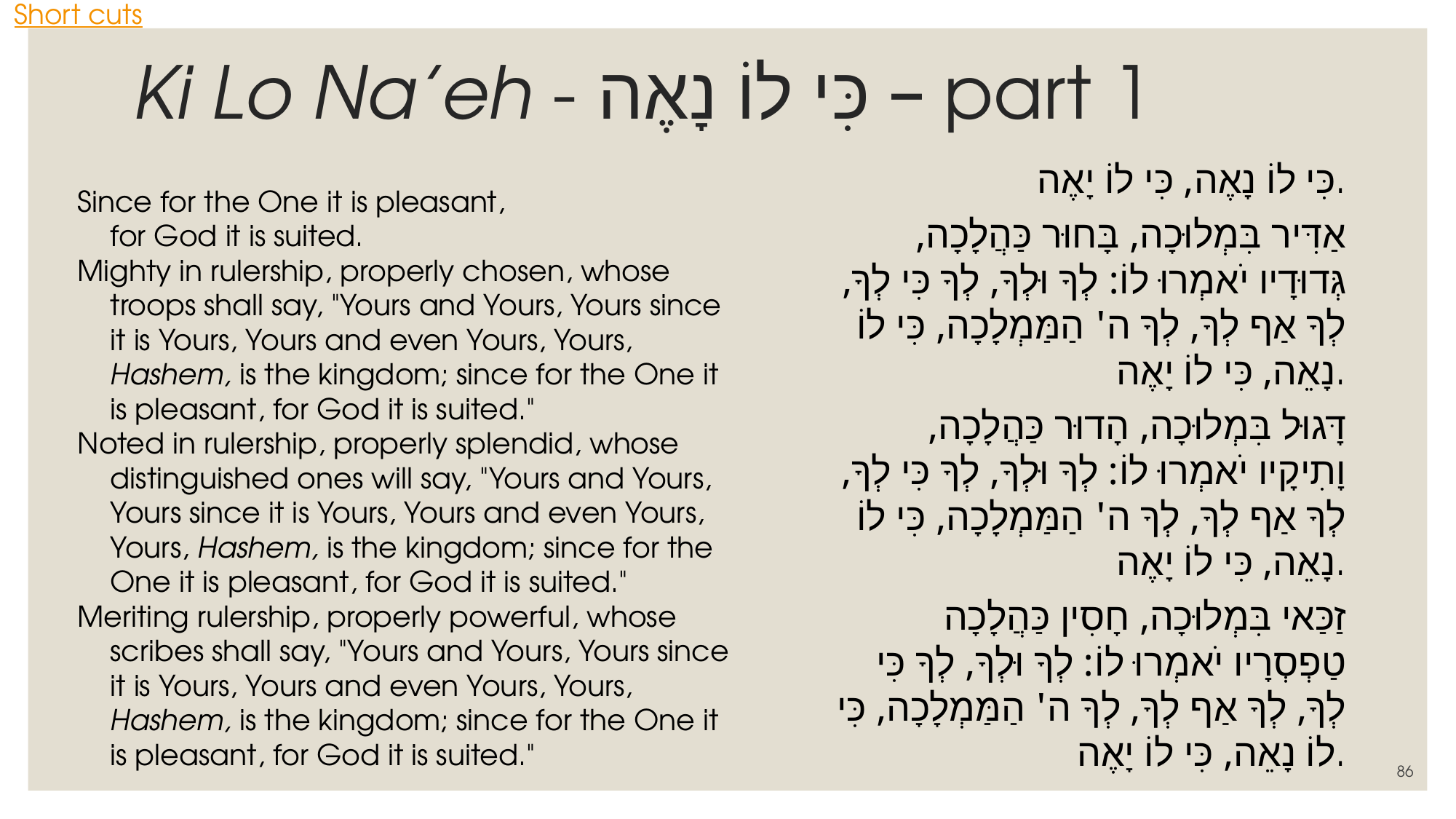

Short cuts
# Ki Lo Na’eh - כִּי לוֹ נָאֶה – part 1
כִּי לוֹ נָאֶה, כִּי לוֹ יָאֶה.
אַדִּיר בִּמְלוּכָה, בָּחוּר כַּהֲלָכָה, גְּדוּדָיו יֹאמְרוּ לוֹ: לְךָ וּלְךָ, לְךָ כִּי לְךָ, לְךָ אַף לְךָ, לְךָ ה' הַמַּמְלָכָה, כִּי לוֹ נָאֵה, כִּי לוֹ יָאֶה.
דָּגוּל בִּמְלוּכָה, הָדוּר כַּהֲלָכָה, וָתִיקָיו יֹאמְרוּ לוֹ: לְךָ וּלְךָ, לְךָ כִּי לְךָ, לְךָ אַף לְךָ, לְךָ ה' הַמַּמְלָכָה, כִּי לוֹ נָאֵה, כִּי לוֹ יָאֶה.
זַכַּאי בִּמְלוּכָה, חָסִין כַּהֲלָכָה טַפְסְרָיו יֹאמְרוּ לוֹ: לְךָ וּלְךָ, לְךָ כִּי לְךָ, לְךָ אַף לְךָ, לְךָ ה' הַמַּמְלָכָה, כִּי לוֹ נָאֵה, כִּי לוֹ יָאֶה.
Since for the One it is pleasant,
for God it is suited.
Mighty in rulership, properly chosen, whose troops shall say, "Yours and Yours, Yours since it is Yours, Yours and even Yours, Yours, Hashem, is the kingdom; since for the One it is pleasant, for God it is suited."
Noted in rulership, properly splendid, whose distinguished ones will say, "Yours and Yours, Yours since it is Yours, Yours and even Yours, Yours, Hashem, is the kingdom; since for the One it is pleasant, for God it is suited."
Meriting rulership, properly powerful, whose scribes shall say, "Yours and Yours, Yours since it is Yours, Yours and even Yours, Yours, Hashem, is the kingdom; since for the One it is pleasant, for God it is suited."
86